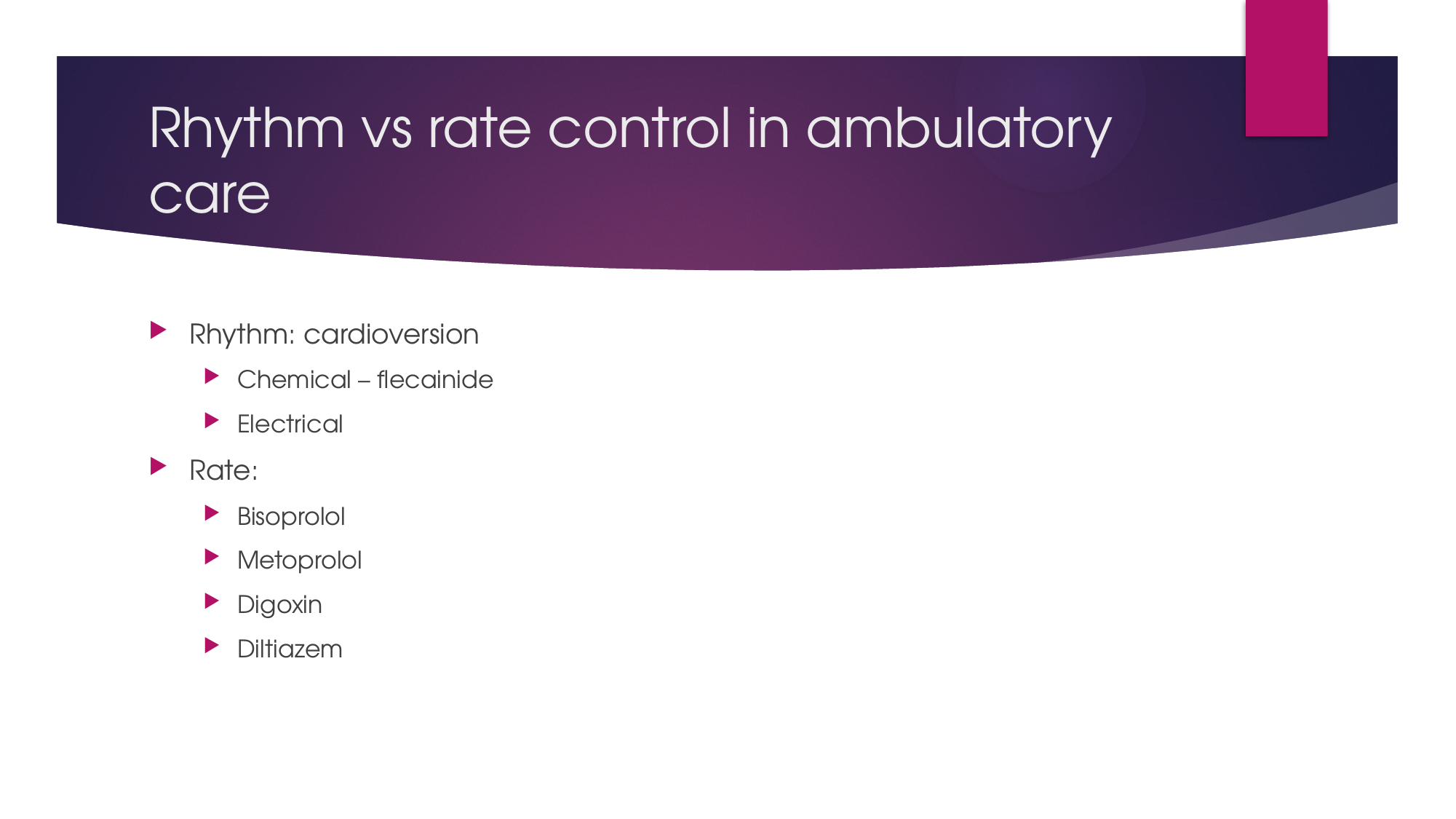

# Rhythm vs rate control in ambulatory care
Rhythm: cardioversion
Chemical – flecainide
Electrical
Rate:
Bisoprolol
Metoprolol
Digoxin
Diltiazem